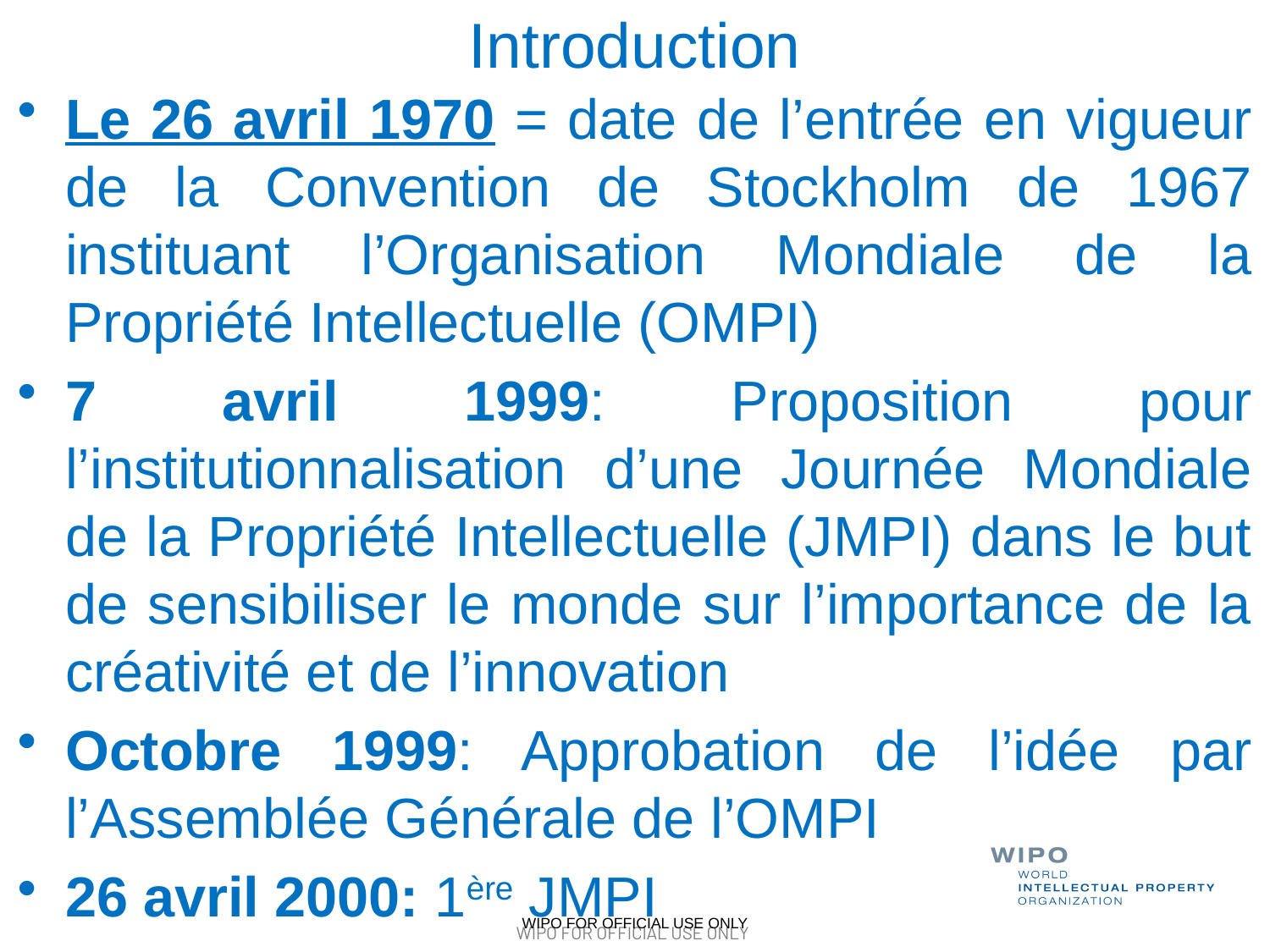

# Introduction
Le 26 avril 1970 = date de l’entrée en vigueur de la Convention de Stockholm de 1967 instituant l’Organisation Mondiale de la Propriété Intellectuelle (OMPI)
7 avril 1999: Proposition pour l’institutionnalisation d’une Journée Mondiale de la Propriété Intellectuelle (JMPI) dans le but de sensibiliser le monde sur l’importance de la créativité et de l’innovation
Octobre 1999: Approbation de l’idée par l’Assemblée Générale de l’OMPI
26 avril 2000: 1ère JMPI